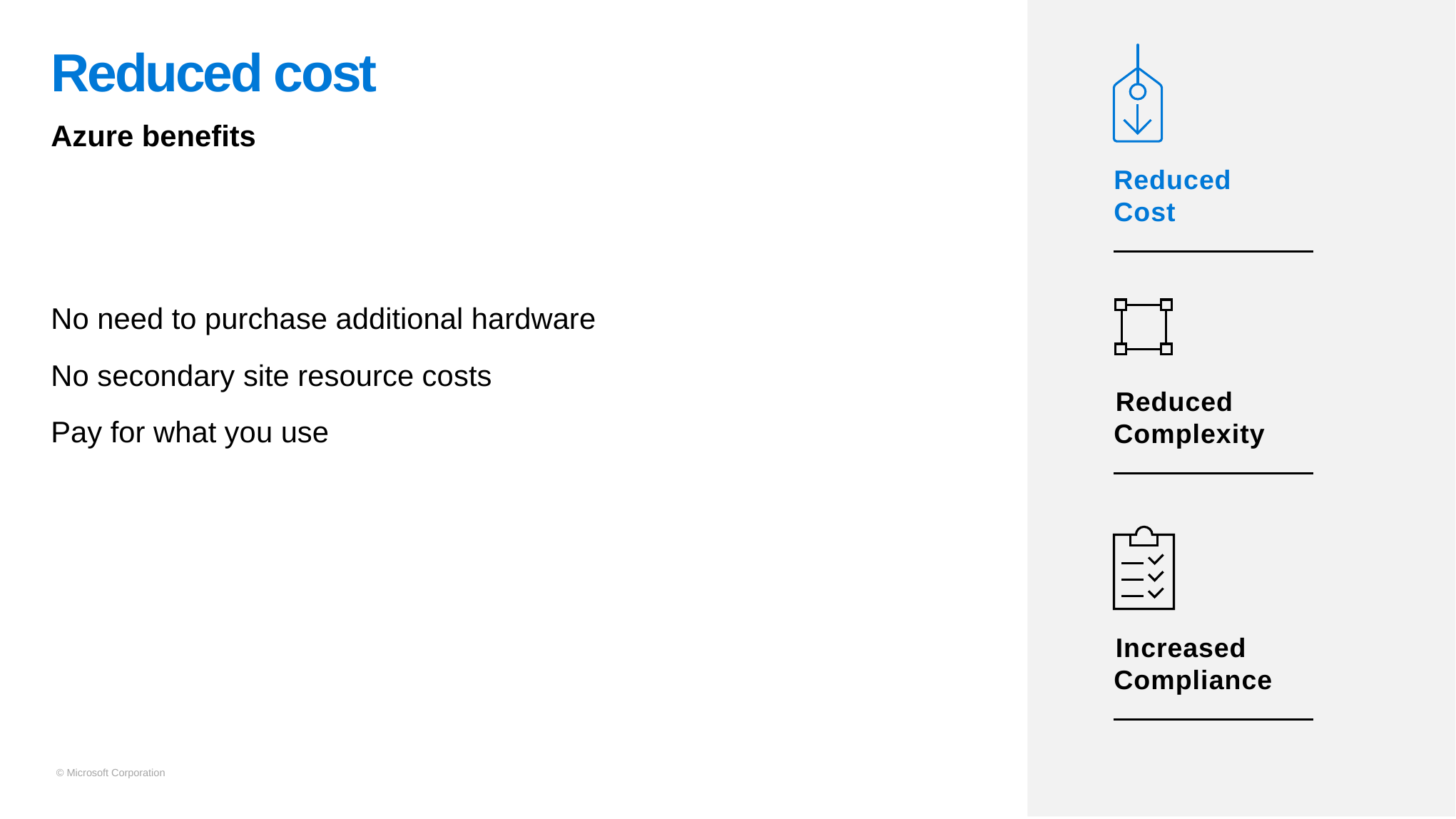

# Reduced cost

Azure benefits
Reduced
Cost
No need to purchase additional hardware
No secondary site resource costs
Pay for what you use

Reduced
Complexity

Increased
Compliance